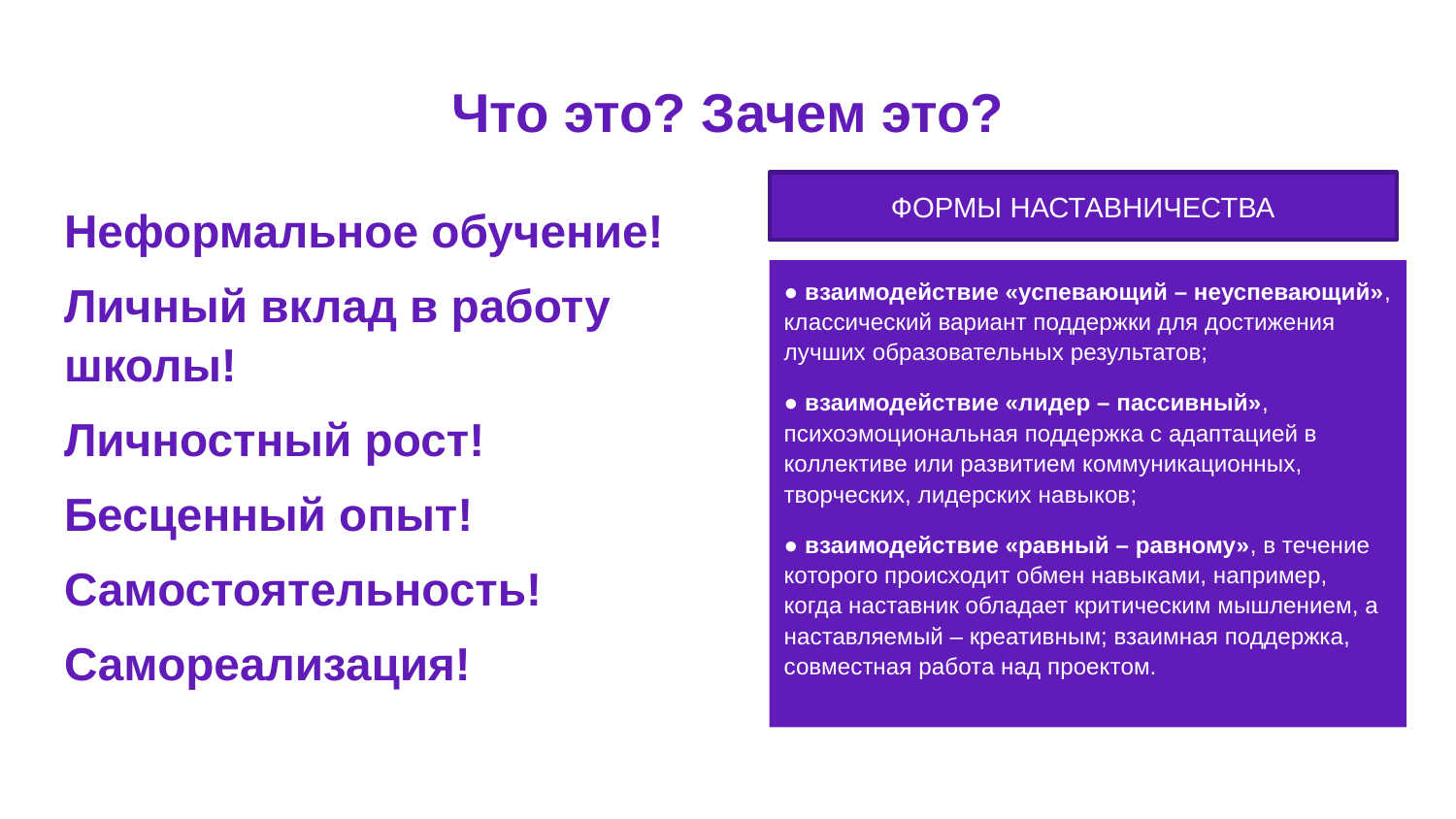

# Что это? Зачем это?
ФОРМЫ НАСТАВНИЧЕСТВА
Неформальное обучение!
Личный вклад в работу школы!
Личностный рост!
Бесценный опыт!
Самостоятельность!
Самореализация!

● взаимодействие «успевающий – неуспевающий», классический вариант поддержки для достижения лучших образовательных результатов;
● взаимодействие «лидер – пассивный», психоэмоциональная поддержка с адаптацией в коллективе или развитием коммуникационных, творческих, лидерских навыков;
● взаимодействие «равный – равному», в течение которого происходит обмен навыками, например, когда наставник обладает критическим мышлением, а наставляемый – креативным; взаимная поддержка, совместная работа над проектом.